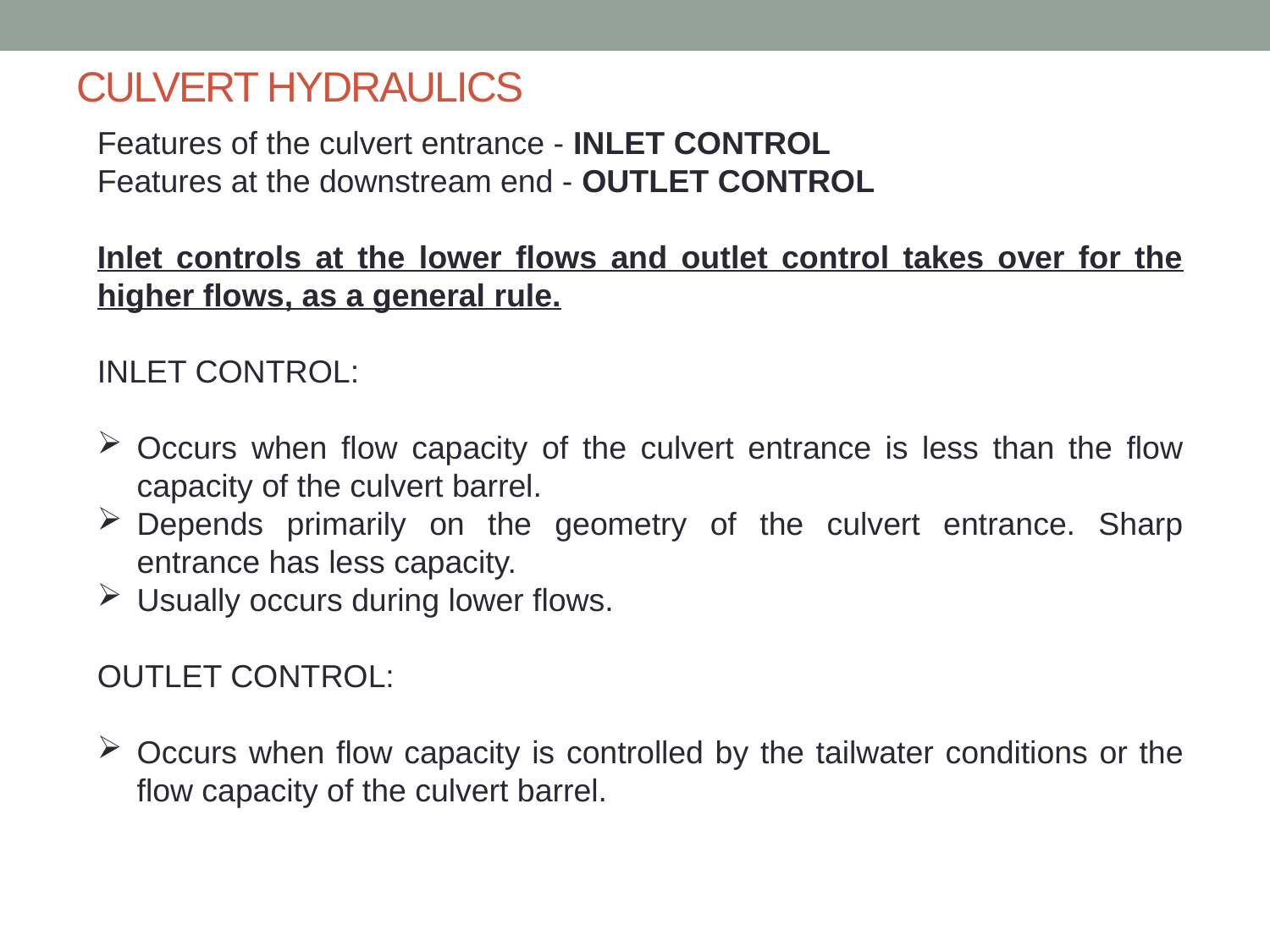

# CULVERT HYDRAULICS
Features of the culvert entrance - INLET CONTROL
Features at the downstream end - OUTLET CONTROL

Inlet controls at the lower flows and outlet control takes over for the higher flows, as a general rule.

INLET CONTROL:

Occurs when flow capacity of the culvert entrance is less than the flow capacity of the culvert barrel.
Depends primarily on the geometry of the culvert entrance. Sharp entrance has less capacity.
Usually occurs during lower flows.

OUTLET CONTROL:

Occurs when flow capacity is controlled by the tailwater conditions or the flow capacity of the culvert barrel.